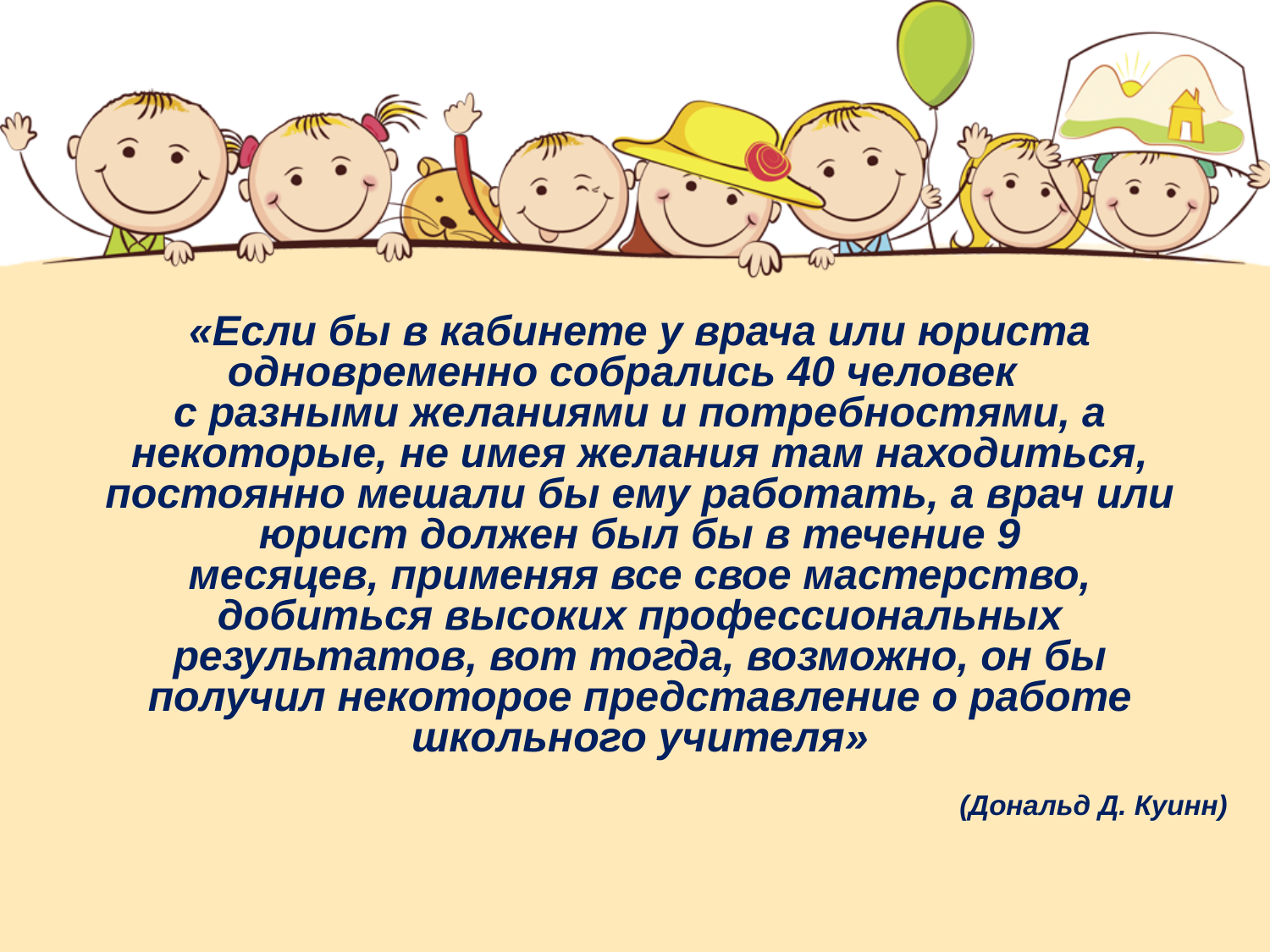

«Если бы в кабинете у врача или юриста
одновременно собрались 40 человек
с разными желаниями и потребностями, а
некоторые, не имея желания там находиться,
постоянно мешали бы ему работать, а врач или
юрист должен был бы в течение 9
месяцев, применяя все свое мастерство,
добиться высоких профессиональных
результатов, вот тогда, возможно, он бы
получил некоторое представление о работе
школьного учителя»

(Дональд Д. Куинн)